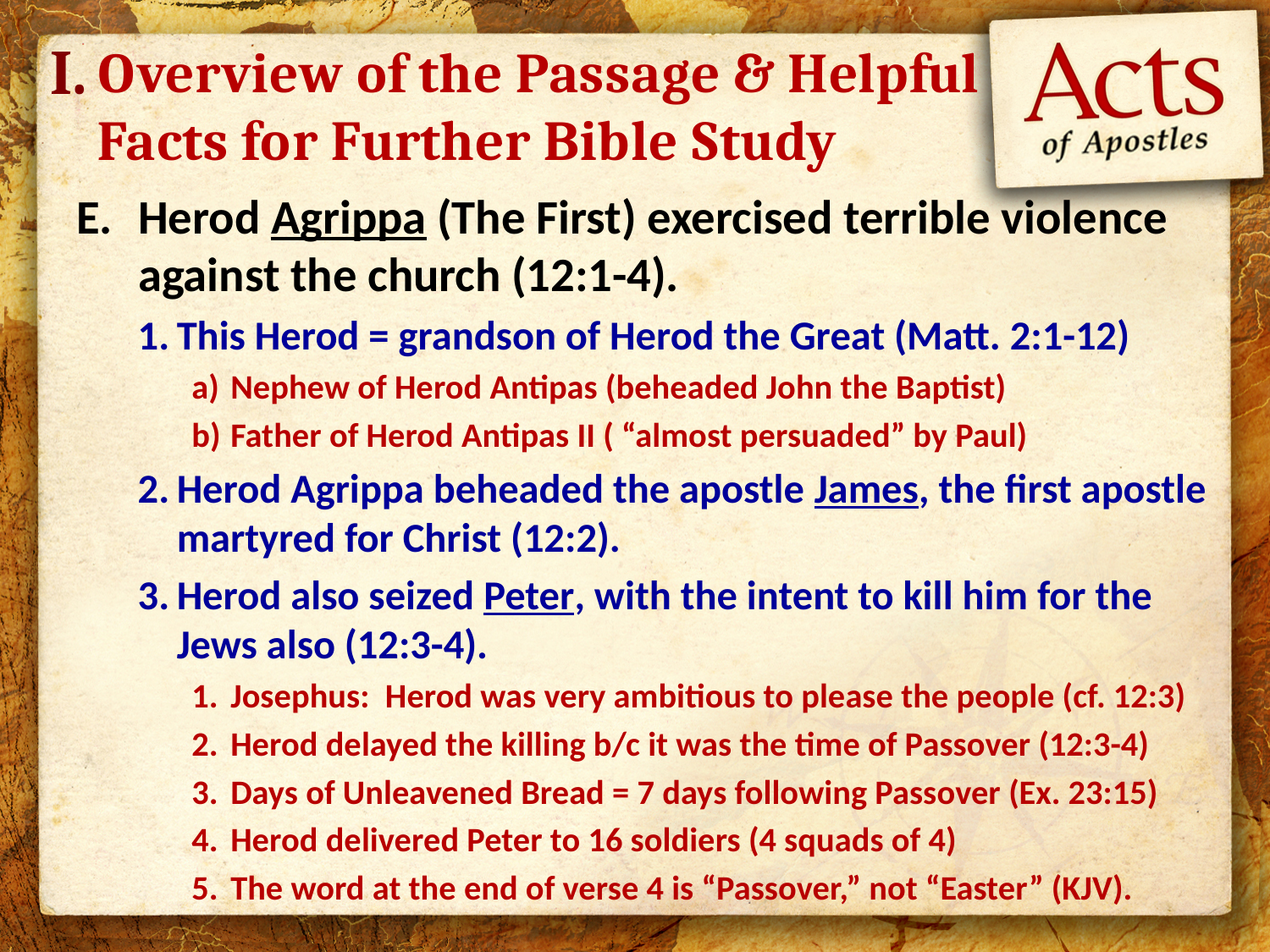

I.
# Overview of the Passage & Helpful Facts for Further Bible Study
Herod Agrippa (The First) exercised terrible violence against the church (12:1-4).
This Herod = grandson of Herod the Great (Matt. 2:1-12)
Nephew of Herod Antipas (beheaded John the Baptist)
Father of Herod Antipas II ( “almost persuaded” by Paul)
Herod Agrippa beheaded the apostle James, the first apostle martyred for Christ (12:2).
Herod also seized Peter, with the intent to kill him for the Jews also (12:3-4).
Josephus:  Herod was very ambitious to please the people (cf. 12:3)
Herod delayed the killing b/c it was the time of Passover (12:3-4)
Days of Unleavened Bread = 7 days following Passover (Ex. 23:15)
Herod delivered Peter to 16 soldiers (4 squads of 4)
The word at the end of verse 4 is “Passover,” not “Easter” (KJV).